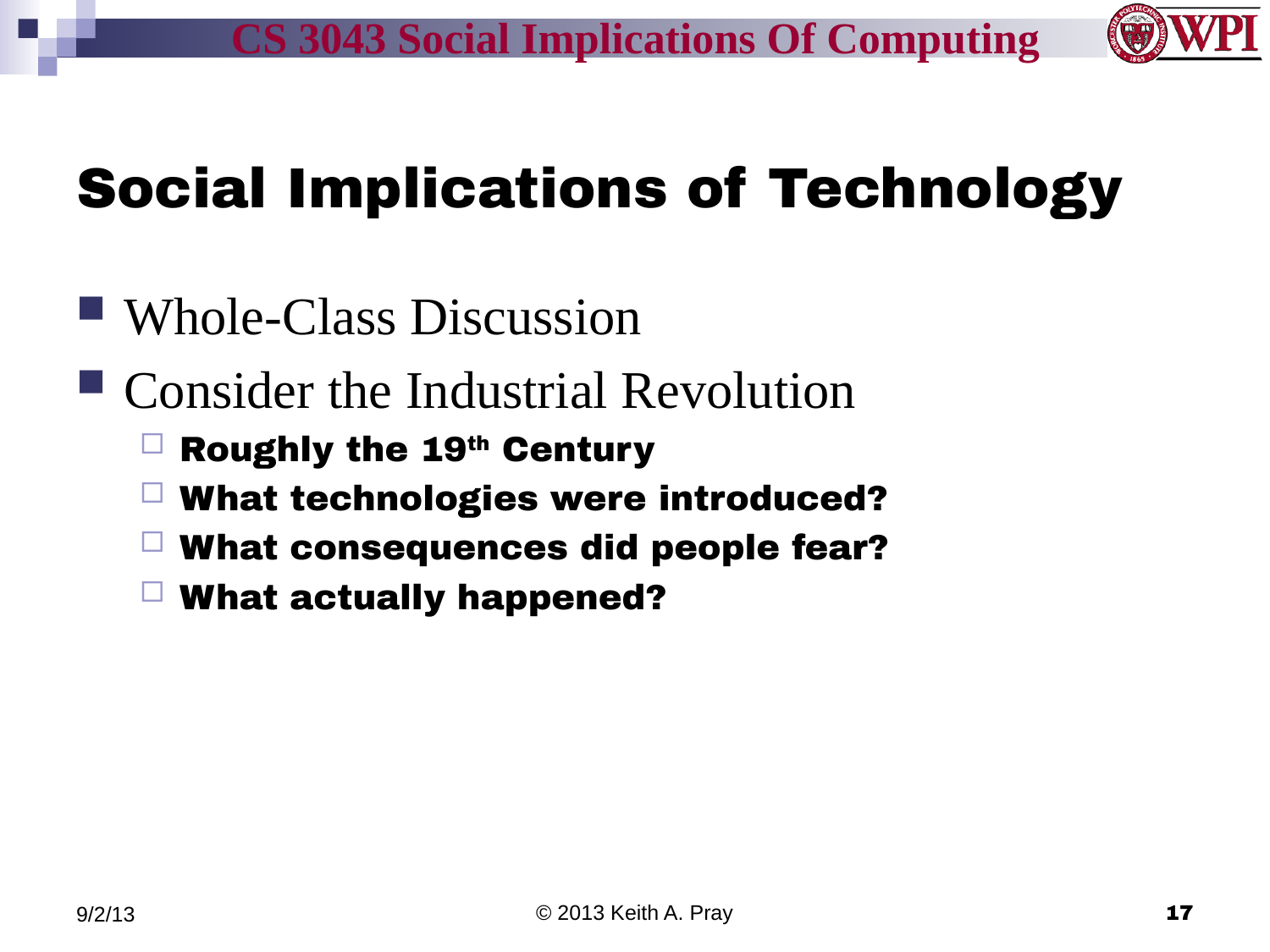

# Social Implications of Technology
Whole-Class Discussion
Consider the Industrial Revolution
Roughly the 19th Century
What technologies were introduced?
What consequences did people fear?
What actually happened?
9/2/13
© 2013 Keith A. Pray
17